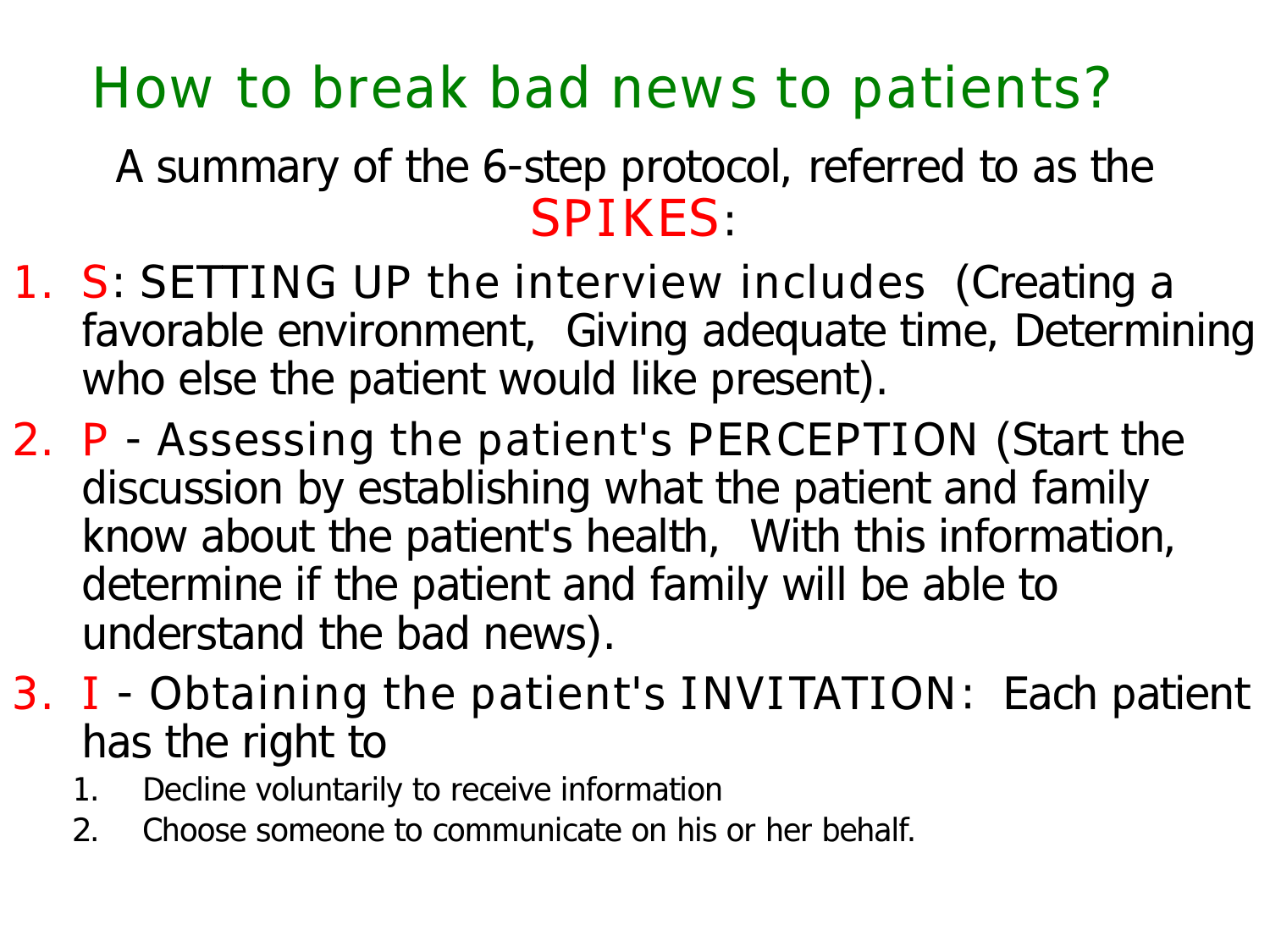

# How to break bad news to patients?
A summary of the 6-step protocol, referred to as the SPIKES:
S: SETTING UP the interview includes  (Creating a favorable environment,  Giving adequate time, Determining who else the patient would like present).
P - Assessing the patient's PERCEPTION (Start the discussion by establishing what the patient and family know about the patient's health,  With this information, determine if the patient and family will be able to understand the bad news).
I - Obtaining the patient's INVITATION:  Each patient has the right to
Decline voluntarily to receive information
Choose someone to communicate on his or her behalf.